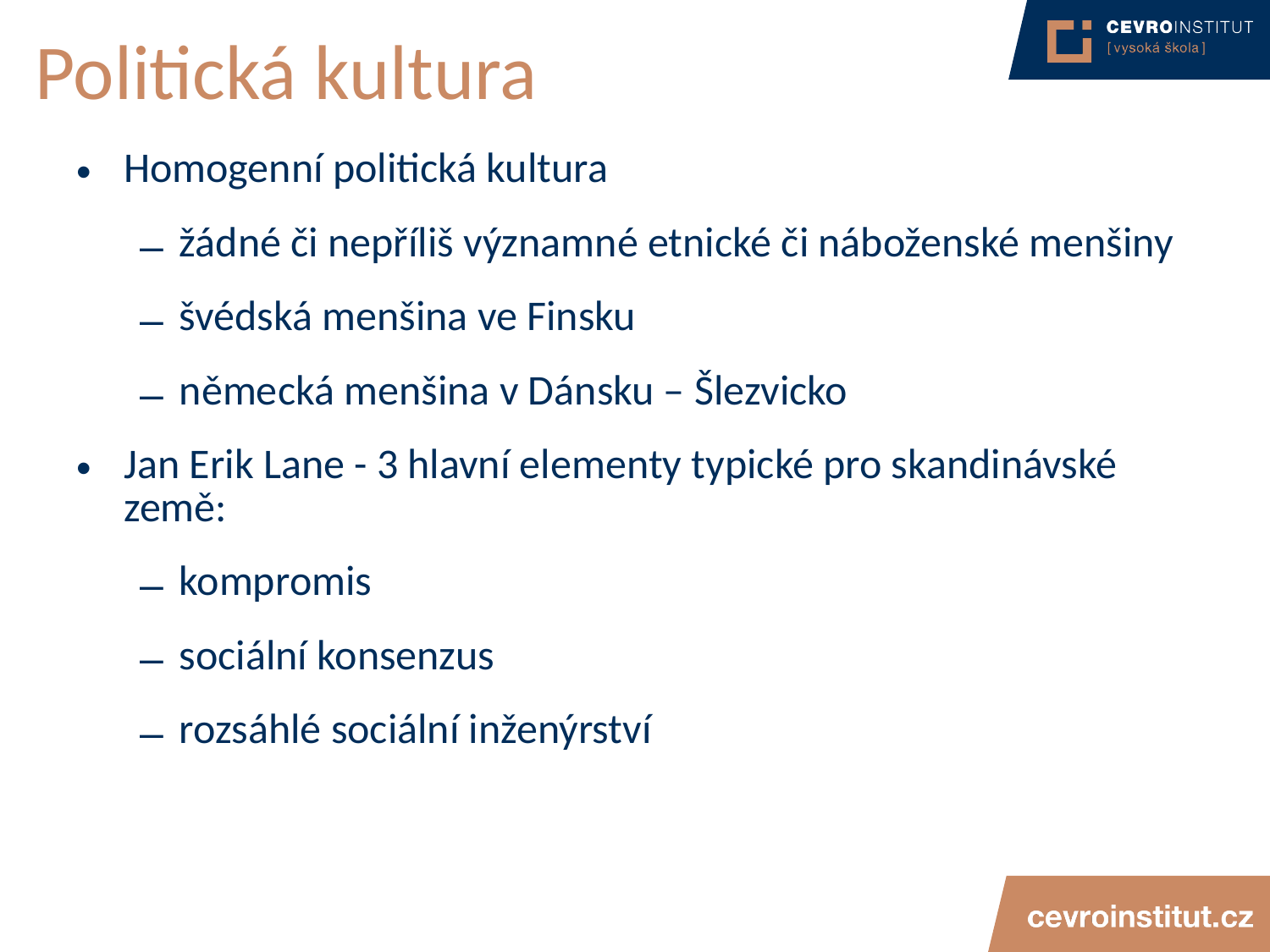

# Politická kultura
Homogenní politická kultura
žádné či nepříliš významné etnické či náboženské menšiny
švédská menšina ve Finsku
německá menšina v Dánsku – Šlezvicko
Jan Erik Lane - 3 hlavní elementy typické pro skandinávské země:
kompromis
sociální konsenzus
rozsáhlé sociální inženýrství